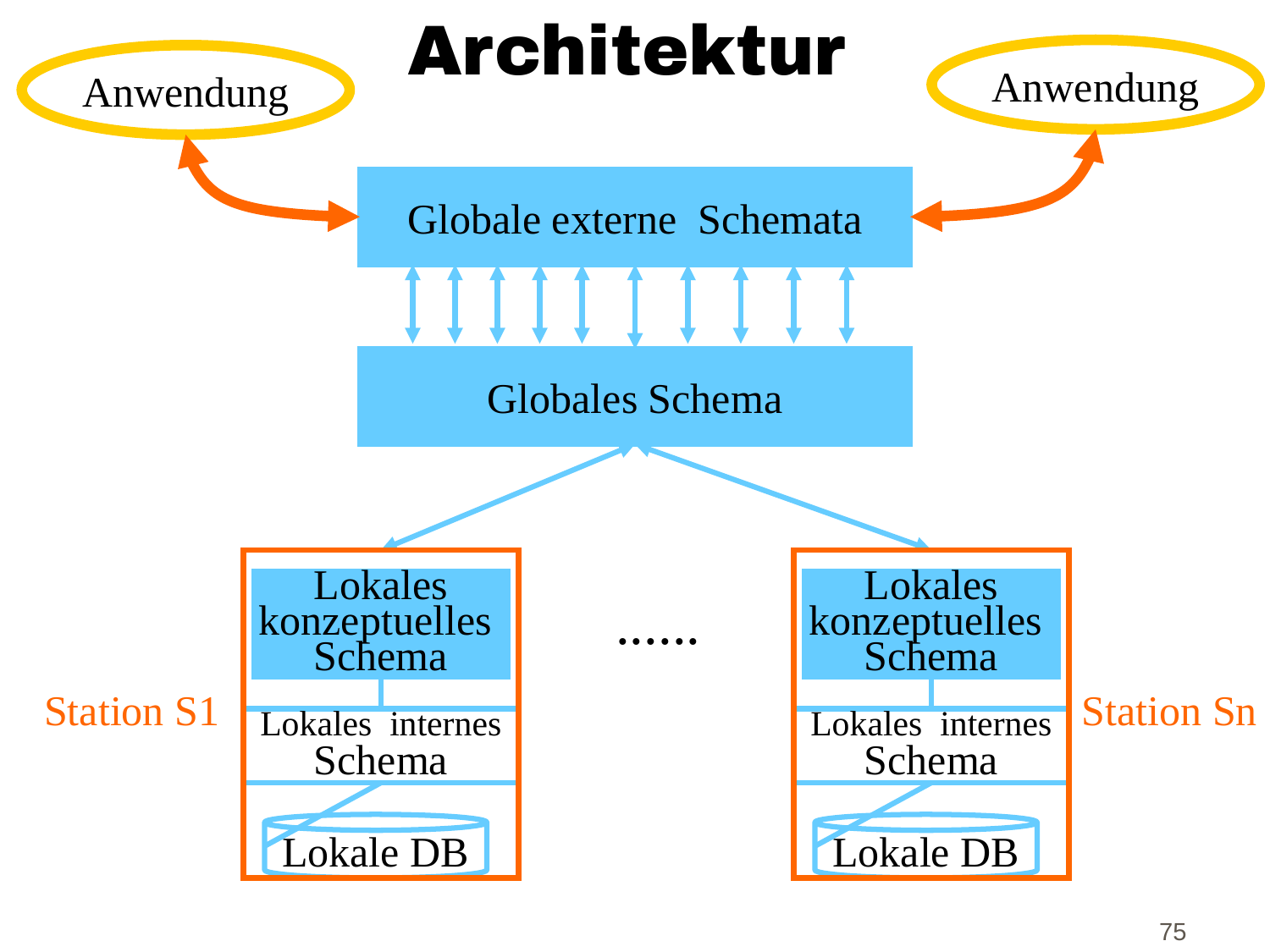

# Architektur
Anwendung
Anwendung
Globale externe  Schemata
Globales Schema

Lokales
konzeptuelles
Schema
Lokales  internes
Schema
Lokale DB

Lokales
konzeptuelles
Schema
......
Station S1
Station Sn
Lokales  internes
Schema
Lokale DB
75